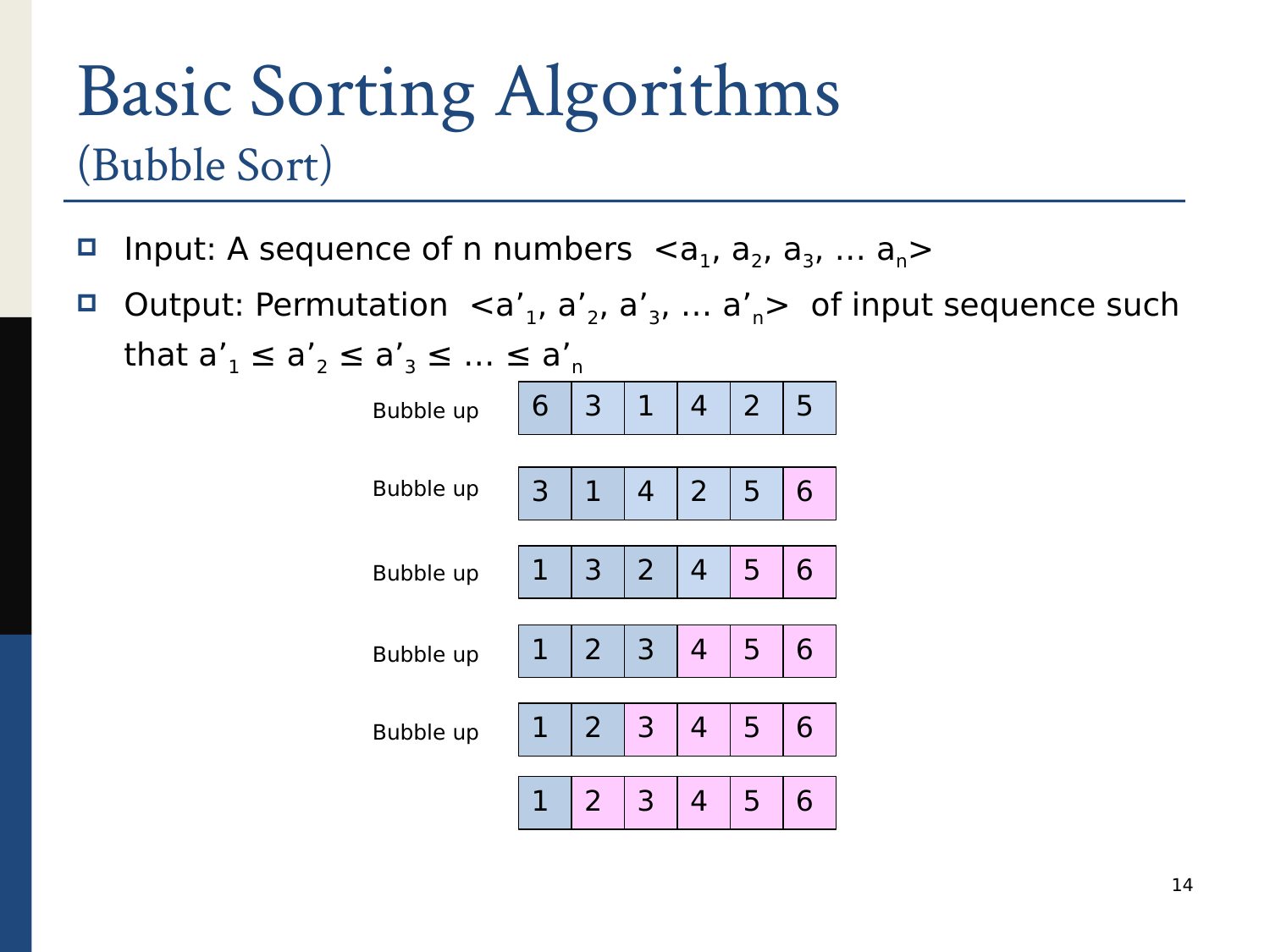

# Basic Sorting Algorithms (Bubble Sort)
Input: A sequence of n numbers  <a1, a2, a3, … an>
Output: Permutation  <a’1, a’2, a’3, … a’n>  of input sequence such that a’1 ≤ a’2 ≤ a’3 ≤ … ≤ a’n

6
3
1
4
2
5
Bubble up
3
1
4
2
5
6
Bubble up
1
3
2
4
5
6
Bubble up
1
2
3
4
5
6
Bubble up
1
2
3
4
5
6
Bubble up
1
2
3
4
5
6
14